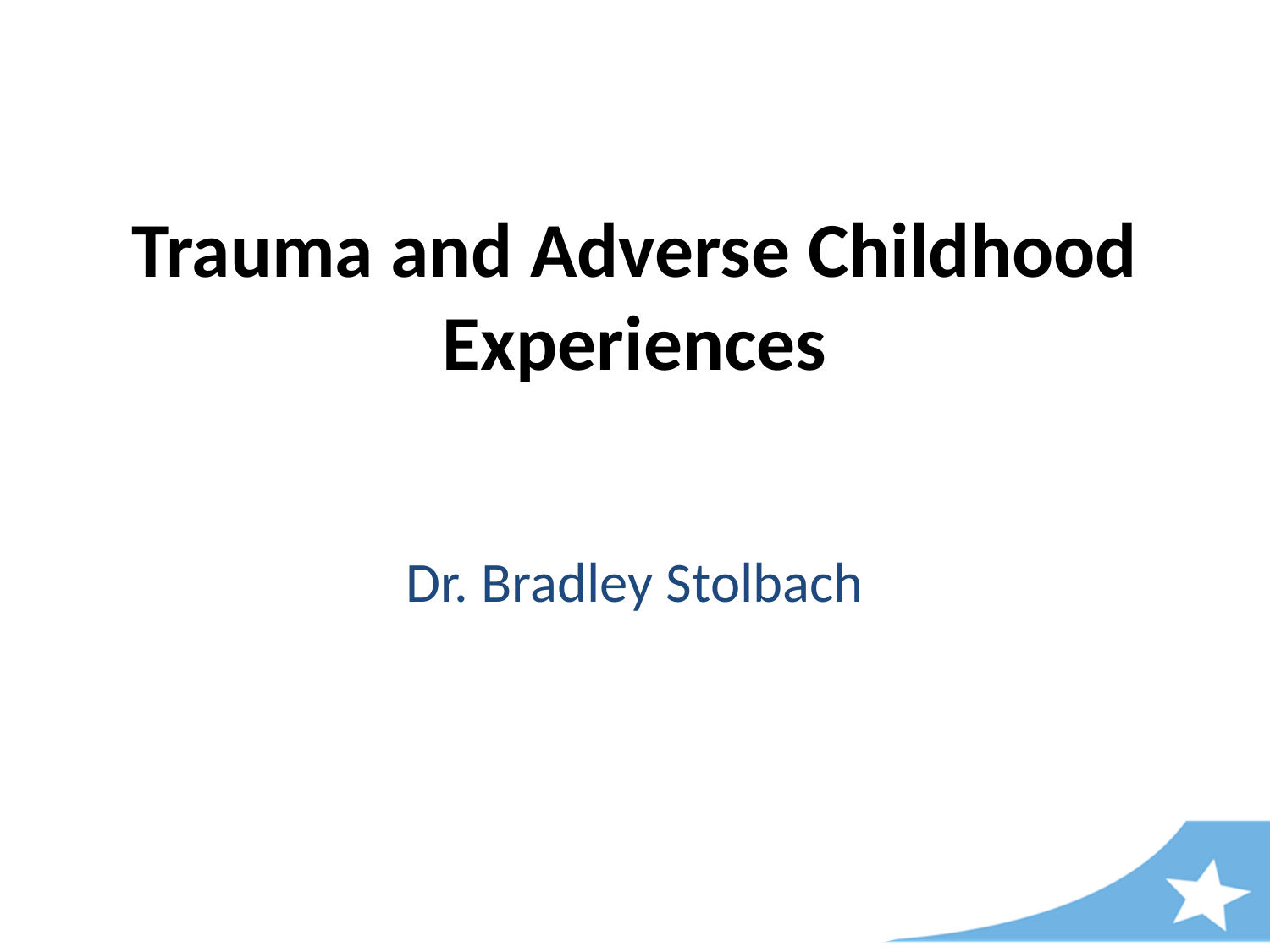

# Trauma and Adverse Childhood Experiences
Dr. Bradley Stolbach